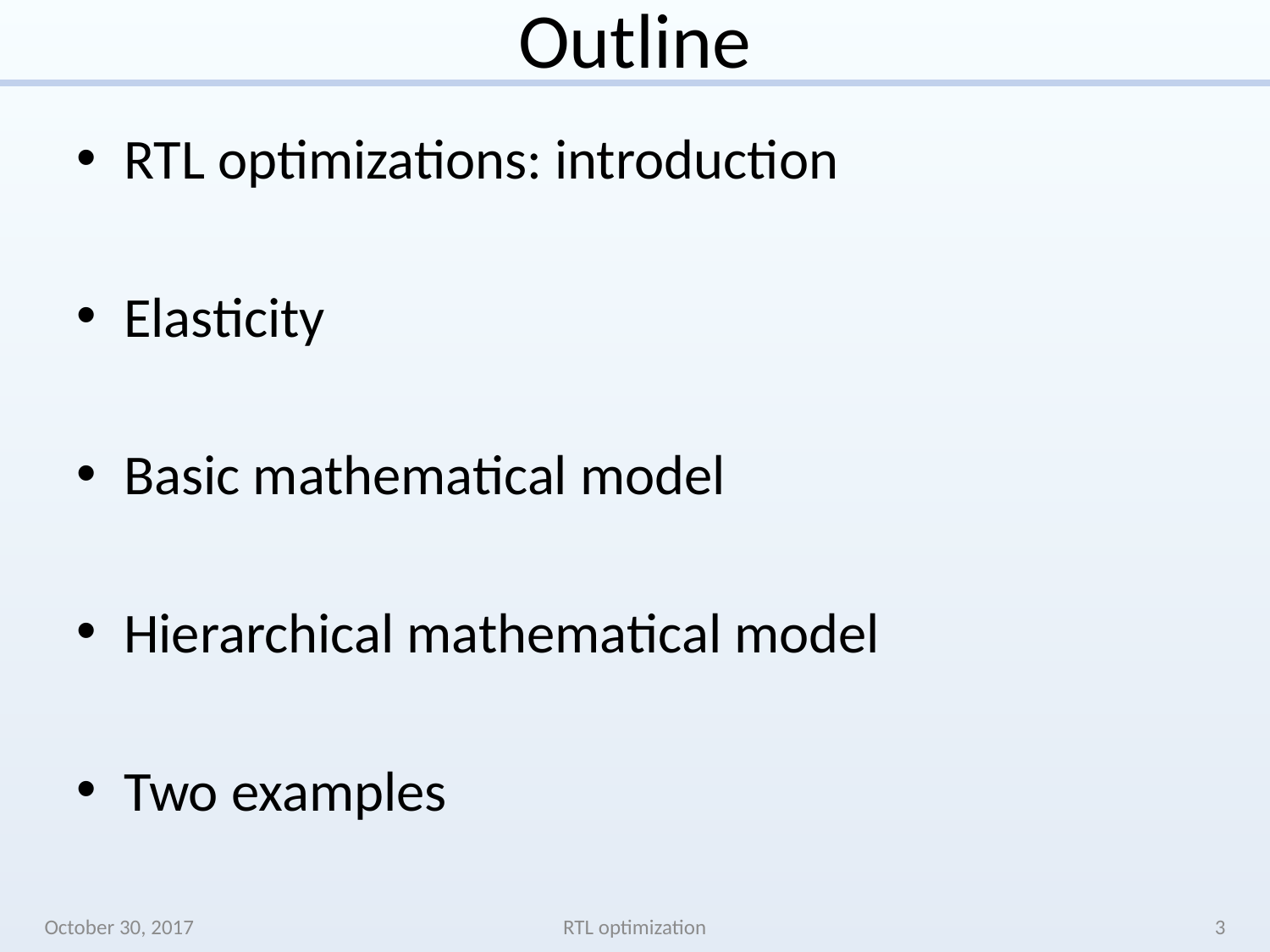

# Outline
RTL optimizations: introduction

Elasticity

Basic mathematical model

Hierarchical mathematical model

Two examples
October 30, 2017
RTL optimization
3